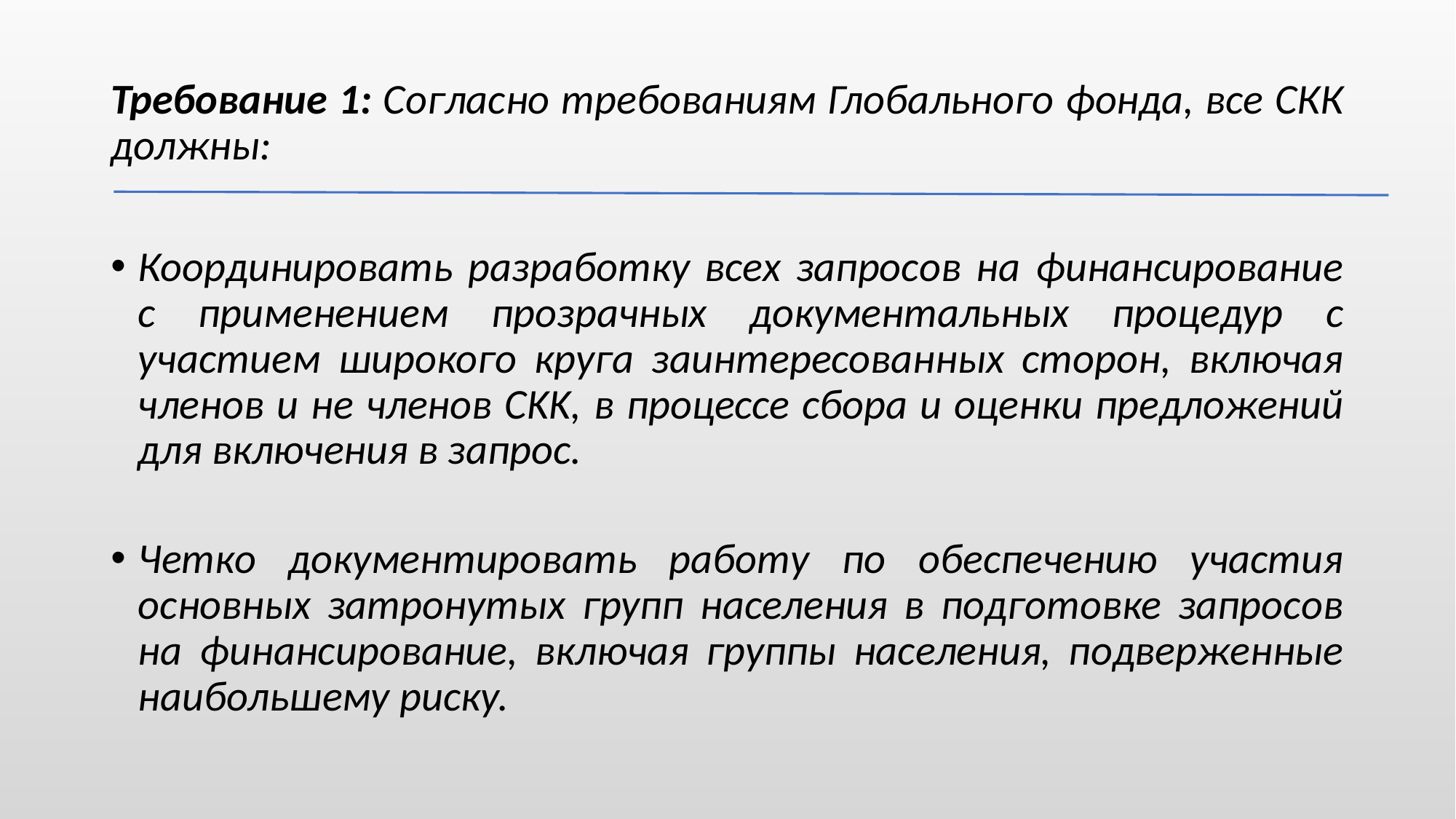

Требование 1: Согласно требованиям Глобального фонда, все СКК должны:

Координировать разработку всех запросов на финансирование с применением прозрачных документальных процедур с участием широкого круга заинтересованных сторон, включая членов и не членов CKK, в процессе сбора и оценки предложений для включения в запрос.

Четко документировать работу по обеспечению участия основных затронутых групп населения в подготовке запросов на финансирование, включая группы населения, подверженные наибольшему риску.